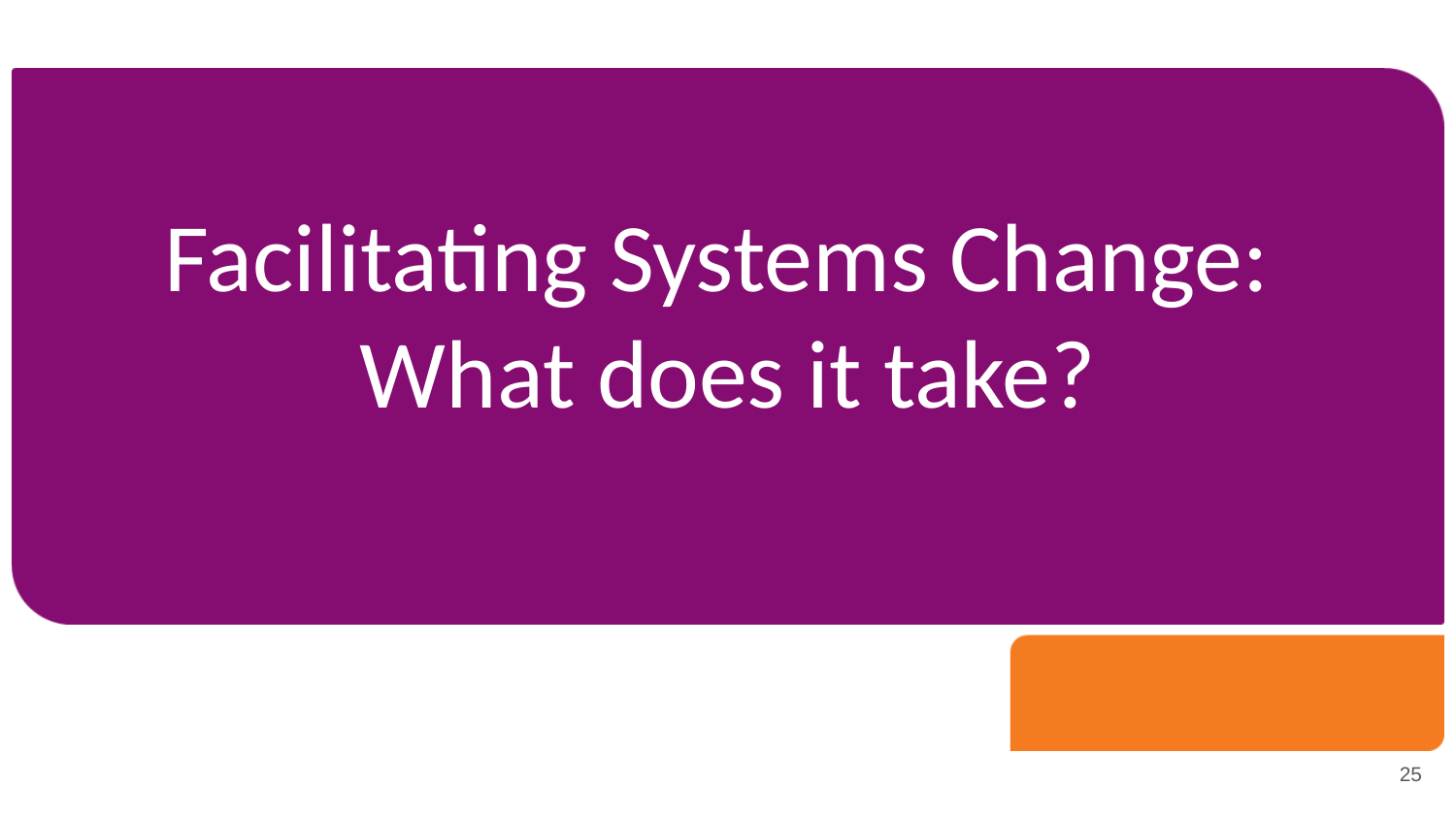

# Facilitating Systems Change:
What does it take?
25